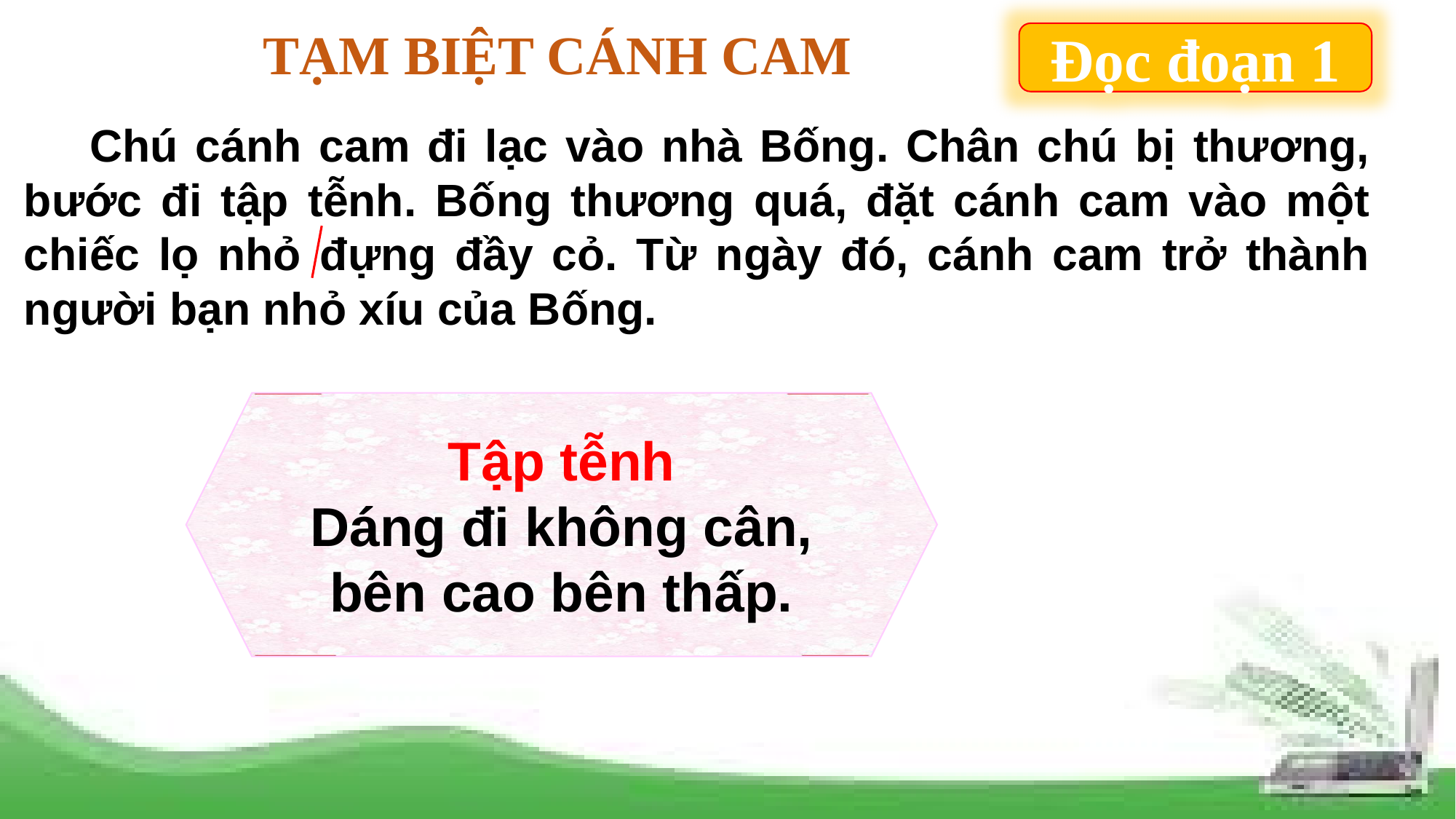

TẠM BIỆT CÁNH CAM
Đọc đoạn 1
    Chú cánh cam đi lạc vào nhà Bống. Chân chú bị thương, bước đi tập tễnh. Bống thương quá, đặt cánh cam vào một chiếc lọ nhỏ đựng đầy cỏ. Từ ngày đó, cánh cam trở thành người bạn nhỏ xíu của Bống.

Tập tễnh
Dáng đi không cân, bên cao bên thấp.